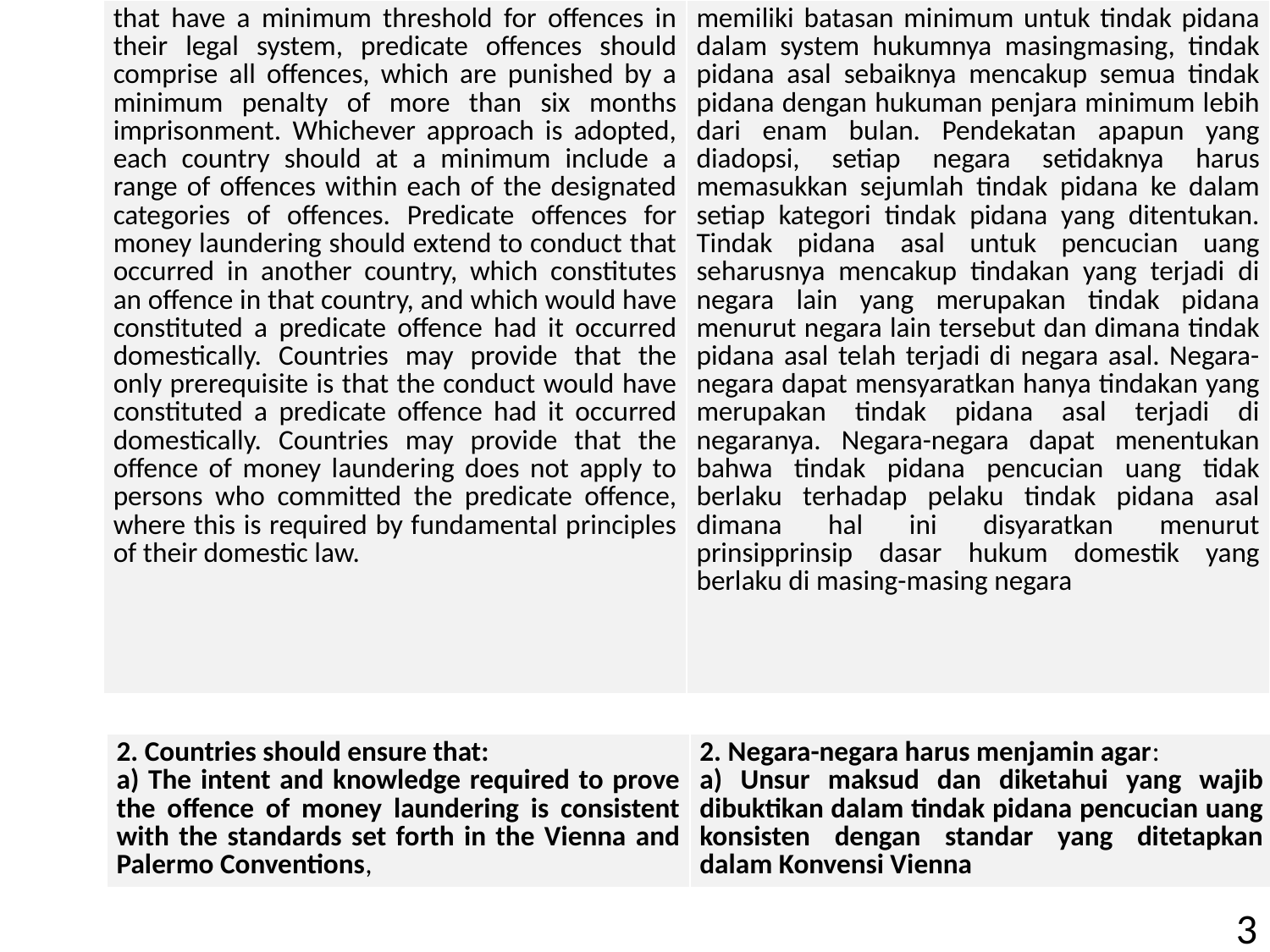

| that have a minimum threshold for offences in their legal system, predicate offences should comprise all offences, which are punished by a minimum penalty of more than six months imprisonment. Whichever approach is adopted, each country should at a minimum include a range of offences within each of the designated categories of offences. Predicate offences for money laundering should extend to conduct that occurred in another country, which constitutes an offence in that country, and which would have constituted a predicate offence had it occurred domestically. Countries may provide that the only prerequisite is that the conduct would have constituted a predicate offence had it occurred domestically. Countries may provide that the offence of money laundering does not apply to persons who committed the predicate offence, where this is required by fundamental principles of their domestic law. | memiliki batasan minimum untuk tindak pidana dalam system hukumnya masingmasing, tindak pidana asal sebaiknya mencakup semua tindak pidana dengan hukuman penjara minimum lebih dari enam bulan. Pendekatan apapun yang diadopsi, setiap negara setidaknya harus memasukkan sejumlah tindak pidana ke dalam setiap kategori tindak pidana yang ditentukan. Tindak pidana asal untuk pencucian uang seharusnya mencakup tindakan yang terjadi di negara lain yang merupakan tindak pidana menurut negara lain tersebut dan dimana tindak pidana asal telah terjadi di negara asal. Negara-negara dapat mensyaratkan hanya tindakan yang merupakan tindak pidana asal terjadi di negaranya. Negara-negara dapat menentukan bahwa tindak pidana pencucian uang tidak berlaku terhadap pelaku tindak pidana asal dimana hal ini disyaratkan menurut prinsipprinsip dasar hukum domestik yang berlaku di masing-masing negara |
| --- | --- |
| 2. Countries should ensure that: a) The intent and knowledge required to prove the offence of money laundering is consistent with the standards set forth in the Vienna and Palermo Conventions, | 2. Negara-negara harus menjamin agar: a) Unsur maksud dan diketahui yang wajib dibuktikan dalam tindak pidana pencucian uang konsisten dengan standar yang ditetapkan dalam Konvensi Vienna |
| --- | --- |
3